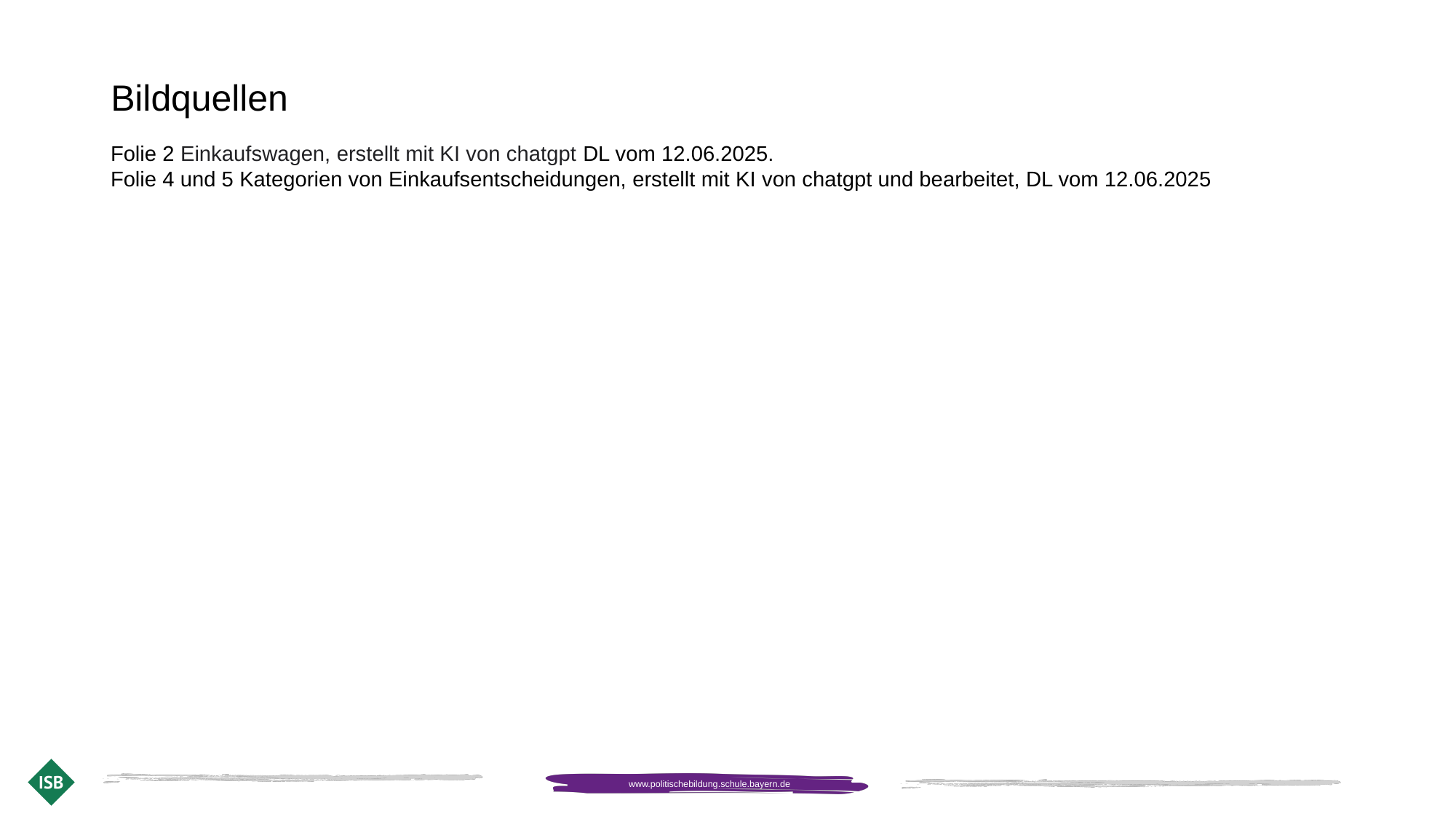

# Bildquellen
Folie 2 Einkaufswagen, erstellt mit KI von chatgpt DL vom 12.06.2025.
Folie 4 und 5 Kategorien von Einkaufsentscheidungen, erstellt mit KI von chatgpt und bearbeitet, DL vom 12.06.2025